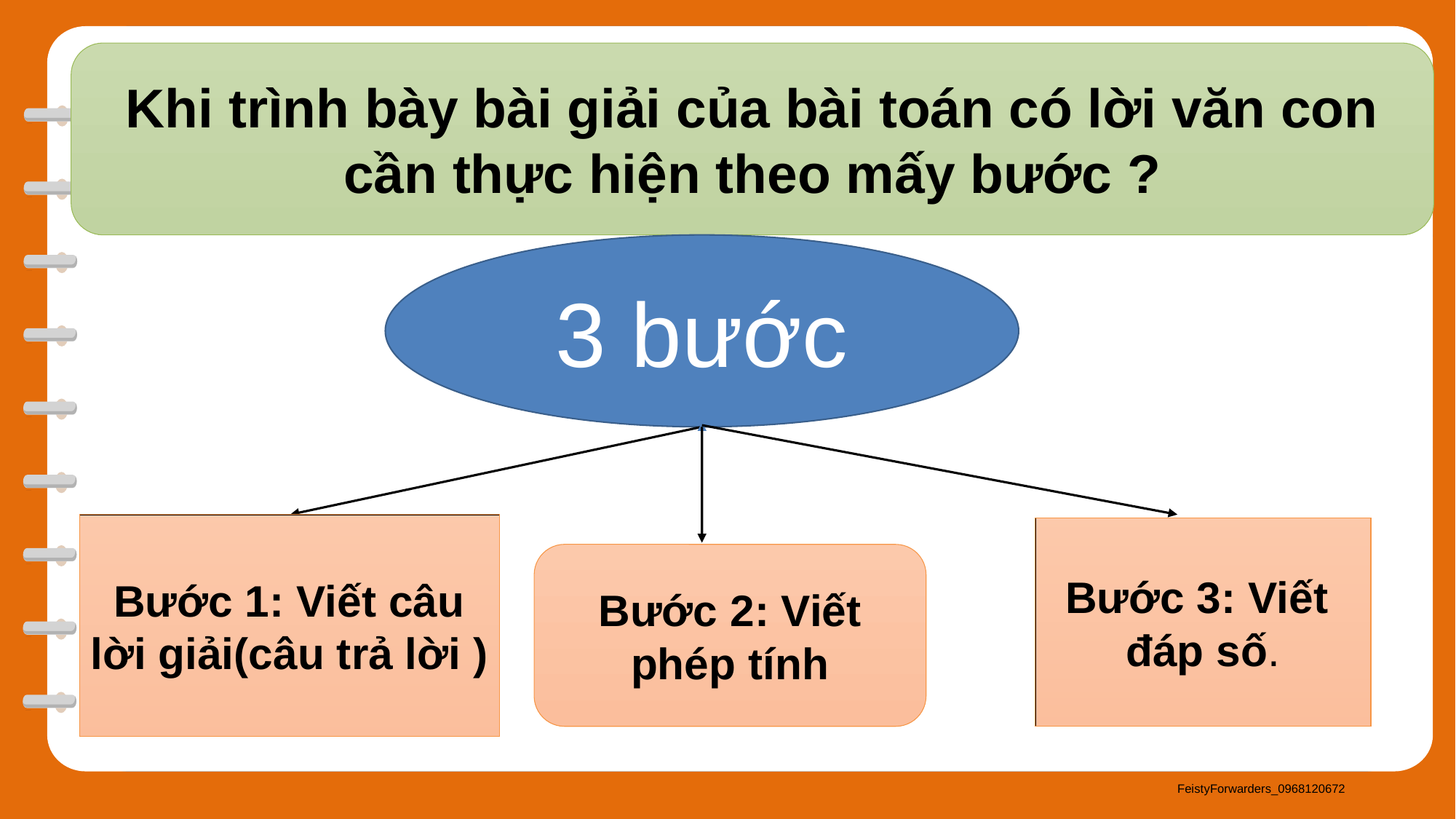

Khi trình bày bài giải của bài toán có lời văn con cần thực hiện theo mấy bước ?
3 bước
Bước 1: Viết câu lời giải(câu trả lời )
Bước 3: Viết
đáp số.
Bước 2: Viết phép tính